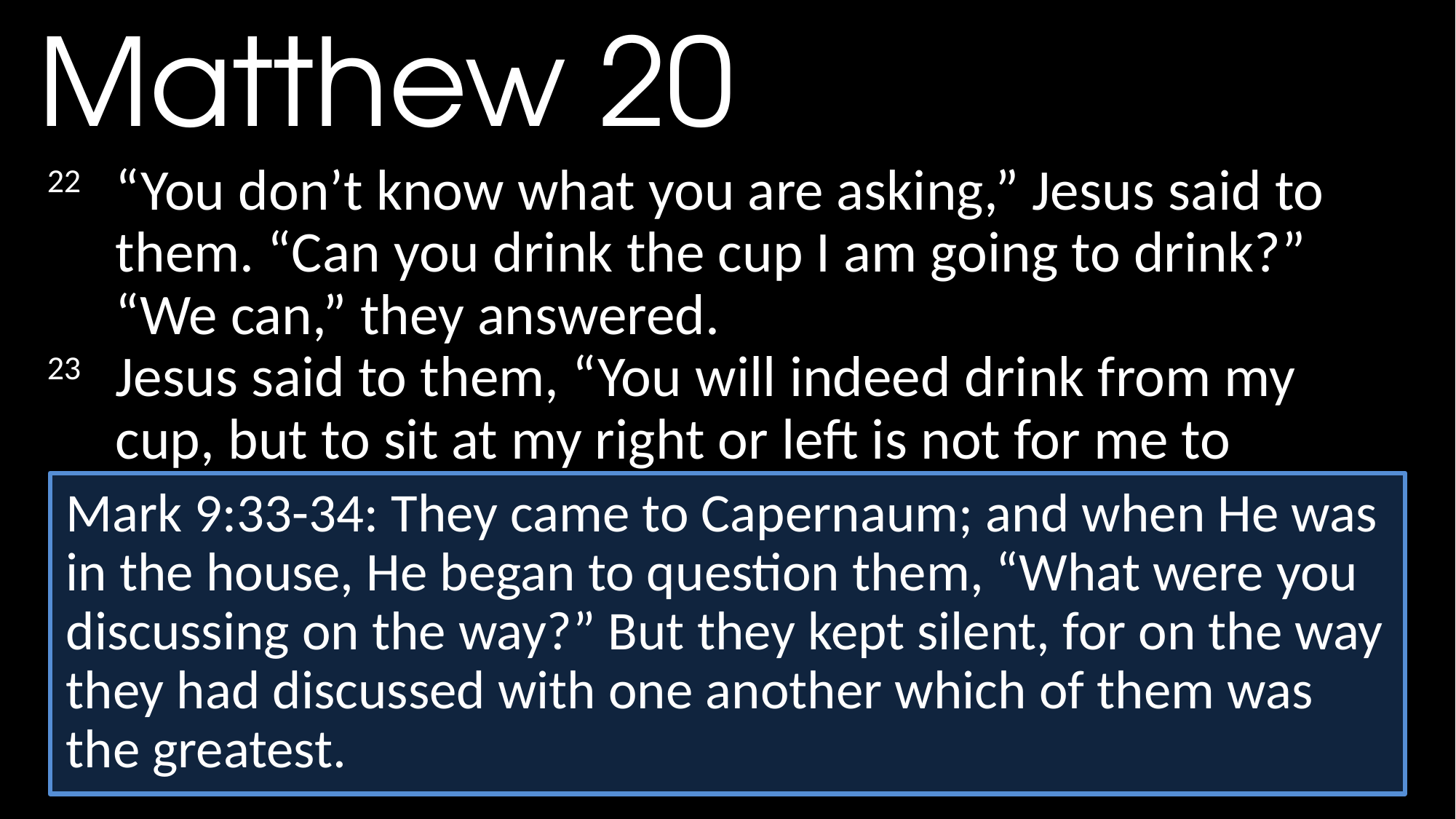

Matthew 20
22 	“You don’t know what you are asking,” Jesus said to them. “Can you drink the cup I am going to drink?”
	“We can,” they answered.
23 	Jesus said to them, “You will indeed drink from my cup, but to sit at my right or left is not for me to grant. These places belong to those for whom they have been prepared by my Father.”
24 	When the ten heard about this, they were indignant with the two brothers.

Mark 9:33-34: They came to Capernaum; and when He was in the house, He began to question them, “What were you discussing on the way?” But they kept silent, for on the way they had discussed with one another which of them was the greatest.